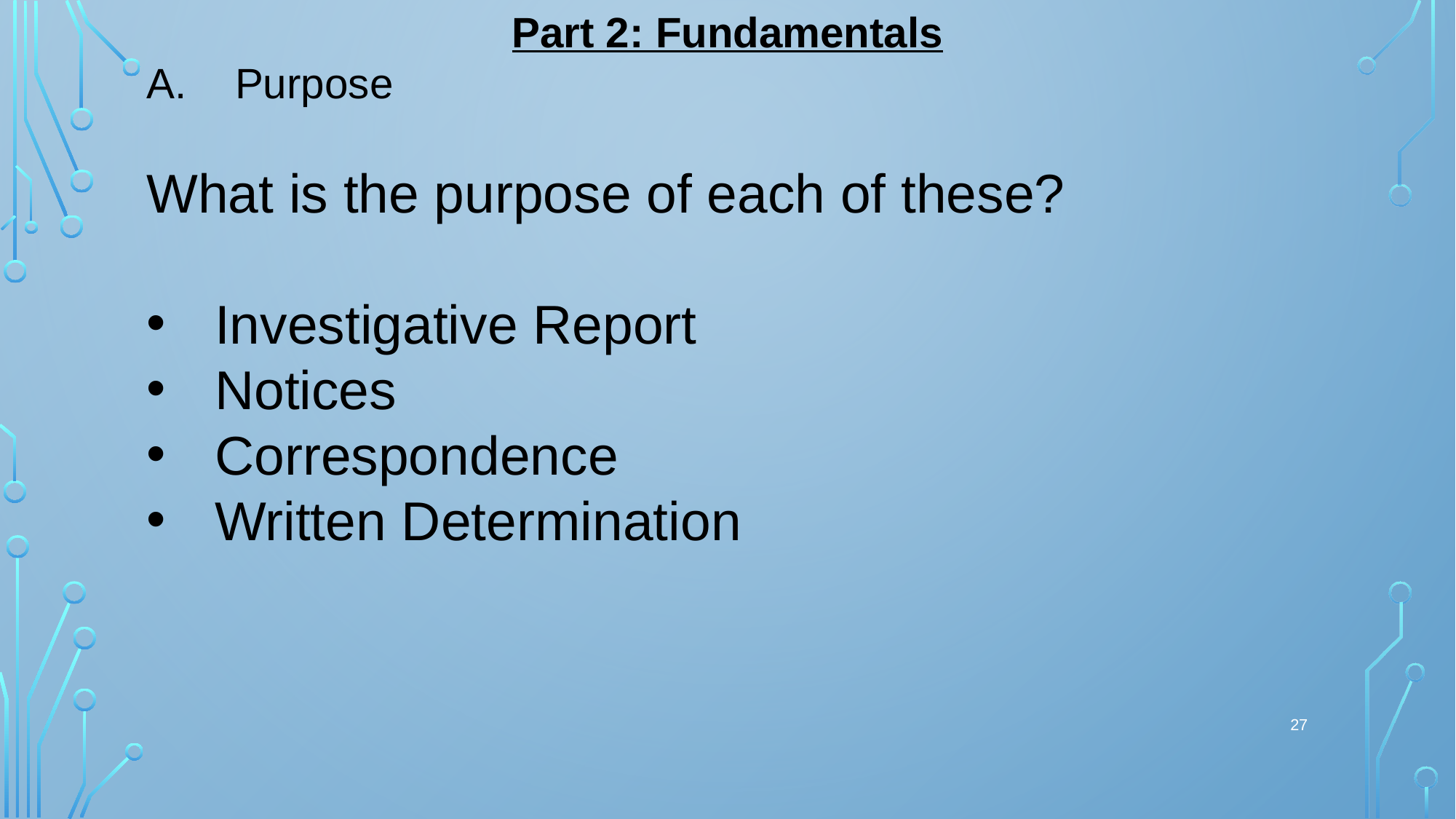

Part 2: Fundamentals
Purpose

What is the purpose of each of these?

Investigative Report
Notices
Correspondence
Written Determination

27